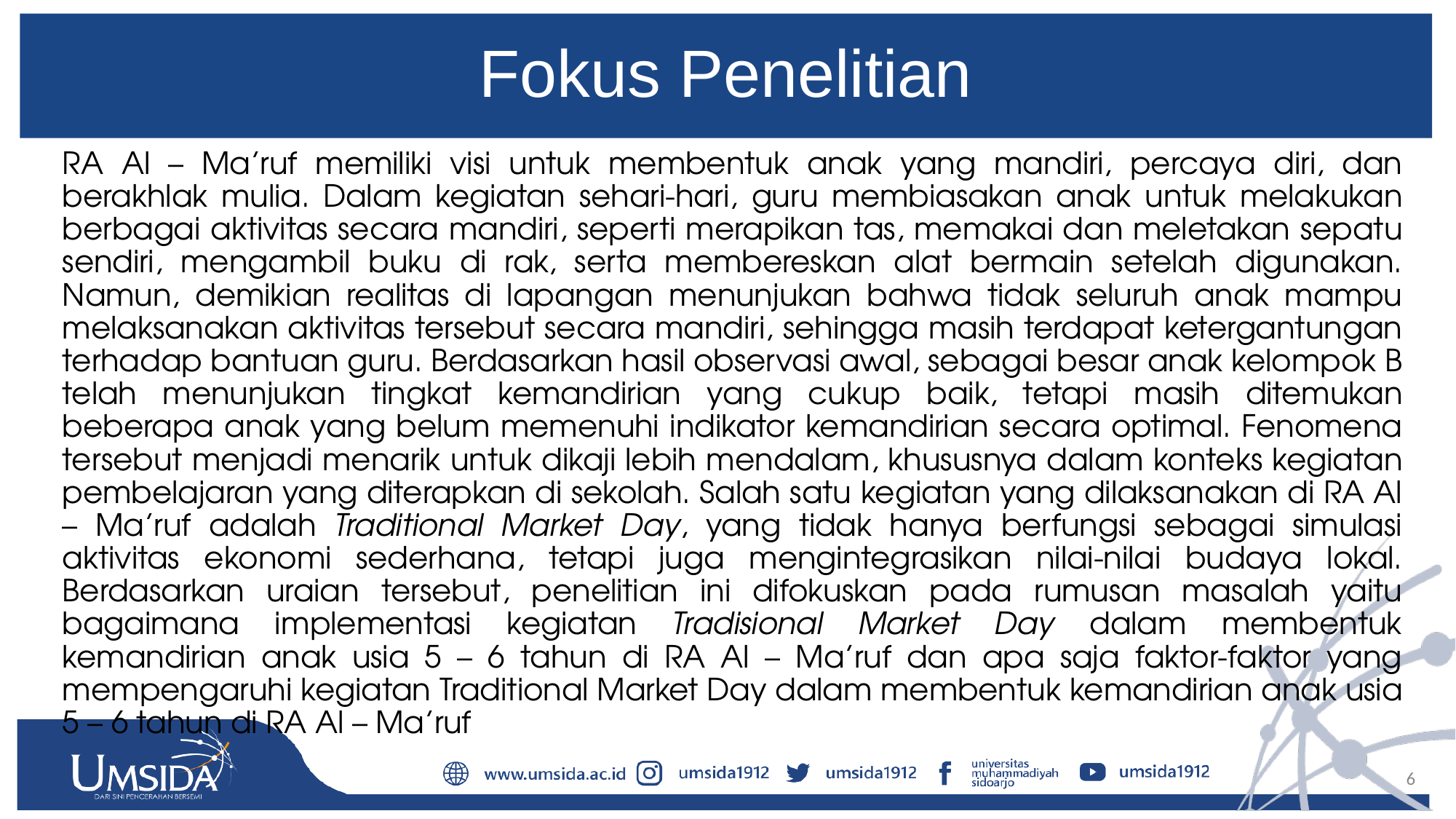

# Fokus Penelitian
		RA Al – Ma’ruf memiliki visi untuk membentuk anak yang mandiri, percaya diri, dan berakhlak mulia. Dalam kegiatan sehari-hari, guru membiasakan anak untuk melakukan berbagai aktivitas secara mandiri, seperti merapikan tas, memakai dan meletakan sepatu sendiri, mengambil buku di rak, serta membereskan alat bermain setelah digunakan. Namun, demikian realitas di lapangan menunjukan bahwa tidak seluruh anak mampu melaksanakan aktivitas tersebut secara mandiri, sehingga masih terdapat ketergantungan terhadap bantuan guru. Berdasarkan hasil observasi awal, sebagai besar anak kelompok B telah menunjukan tingkat kemandirian yang cukup baik, tetapi masih ditemukan beberapa anak yang belum memenuhi indikator kemandirian secara optimal. Fenomena tersebut menjadi menarik untuk dikaji lebih mendalam, khususnya dalam konteks kegiatan pembelajaran yang diterapkan di sekolah. Salah satu kegiatan yang dilaksanakan di RA Al – Ma’ruf adalah Traditional Market Day, yang tidak hanya berfungsi sebagai simulasi aktivitas ekonomi sederhana, tetapi juga mengintegrasikan nilai-nilai budaya lokal. Berdasarkan uraian tersebut, penelitian ini difokuskan pada rumusan masalah yaitu bagaimana implementasi kegiatan Tradisional Market Day dalam membentuk kemandirian anak usia 5 – 6 tahun di RA Al – Ma’ruf dan apa saja faktor-faktor yang mempengaruhi kegiatan Traditional Market Day dalam membentuk kemandirian anak usia 5 – 6 tahun di RA Al – Ma’ruf